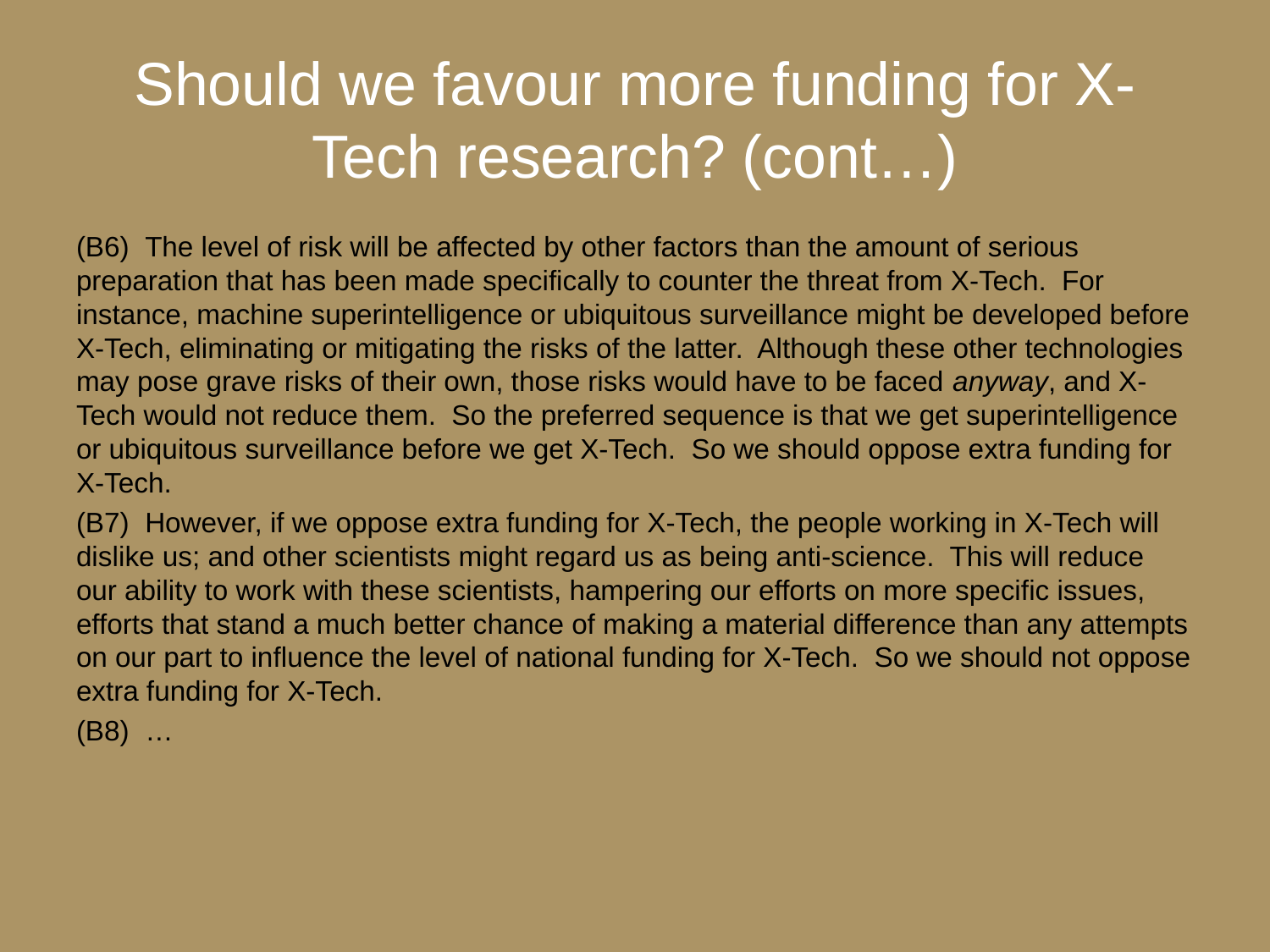

# Should we favour more funding for X-Tech research? (cont…)
(B6)  The level of risk will be affected by other factors than the amount of serious preparation that has been made specifically to counter the threat from X-Tech.  For instance, machine superintelligence or ubiquitous surveillance might be developed before X-Tech, eliminating or mitigating the risks of the latter.  Although these other technologies may pose grave risks of their own, those risks would have to be faced anyway, and X-Tech would not reduce them.  So the preferred sequence is that we get superintelligence or ubiquitous surveillance before we get X-Tech.  So we should oppose extra funding for X-Tech.
(B7)  However, if we oppose extra funding for X-Tech, the people working in X-Tech will dislike us; and other scientists might regard us as being anti-science.  This will reduce our ability to work with these scientists, hampering our efforts on more specific issues, efforts that stand a much better chance of making a material difference than any attempts on our part to influence the level of national funding for X-Tech.  So we should not oppose extra funding for X-Tech.
(B8)  …